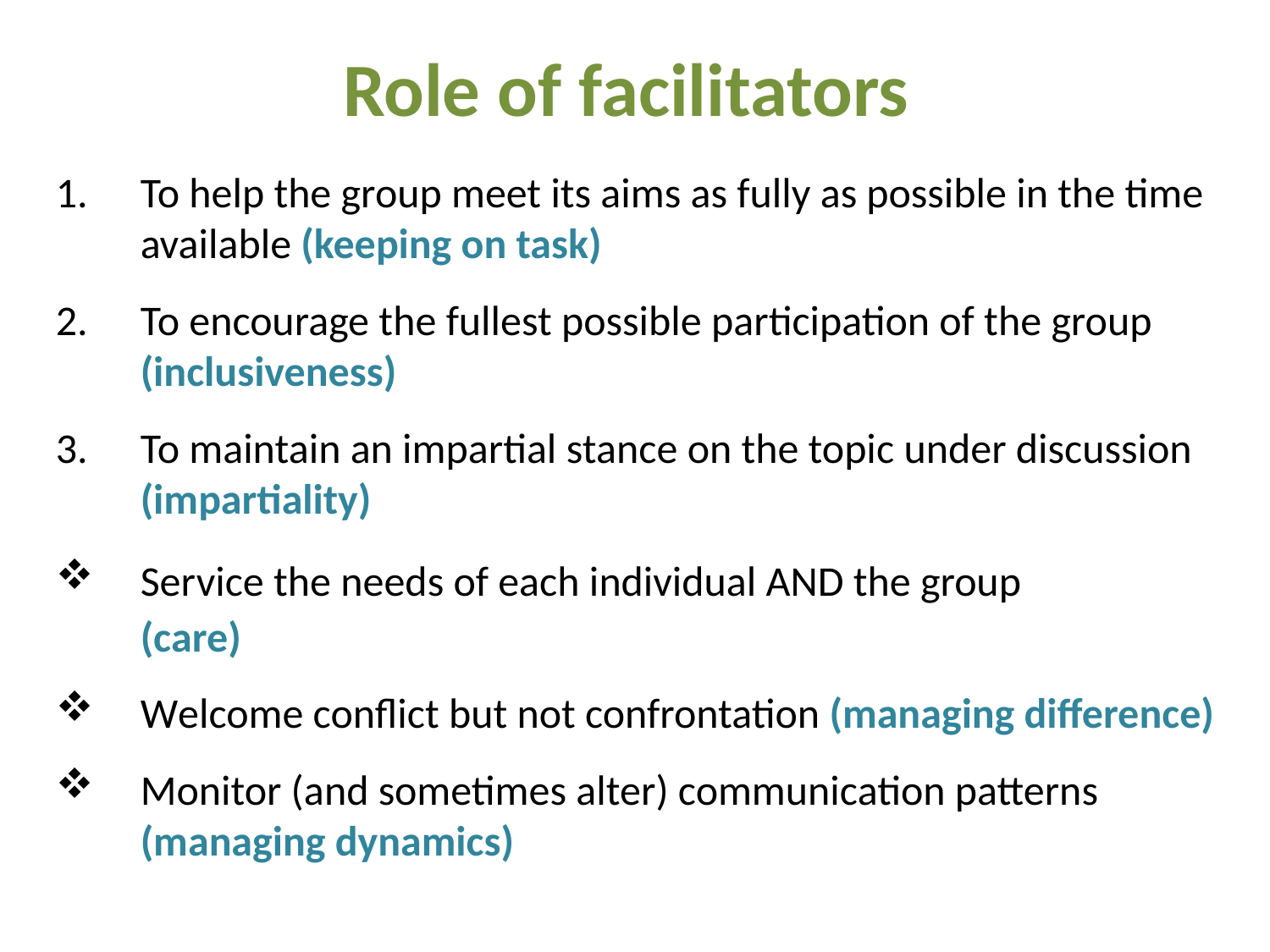

# Role of facilitators
To help the group meet its aims as fully as possible in the time available (keeping on task)
To encourage the fullest possible participation of the group (inclusiveness)
To maintain an impartial stance on the topic under discussion (impartiality)
Service the needs of each individual AND the group           (care)
Welcome conflict but not confrontation (managing difference)
Monitor (and sometimes alter) communication patterns (managing dynamics)